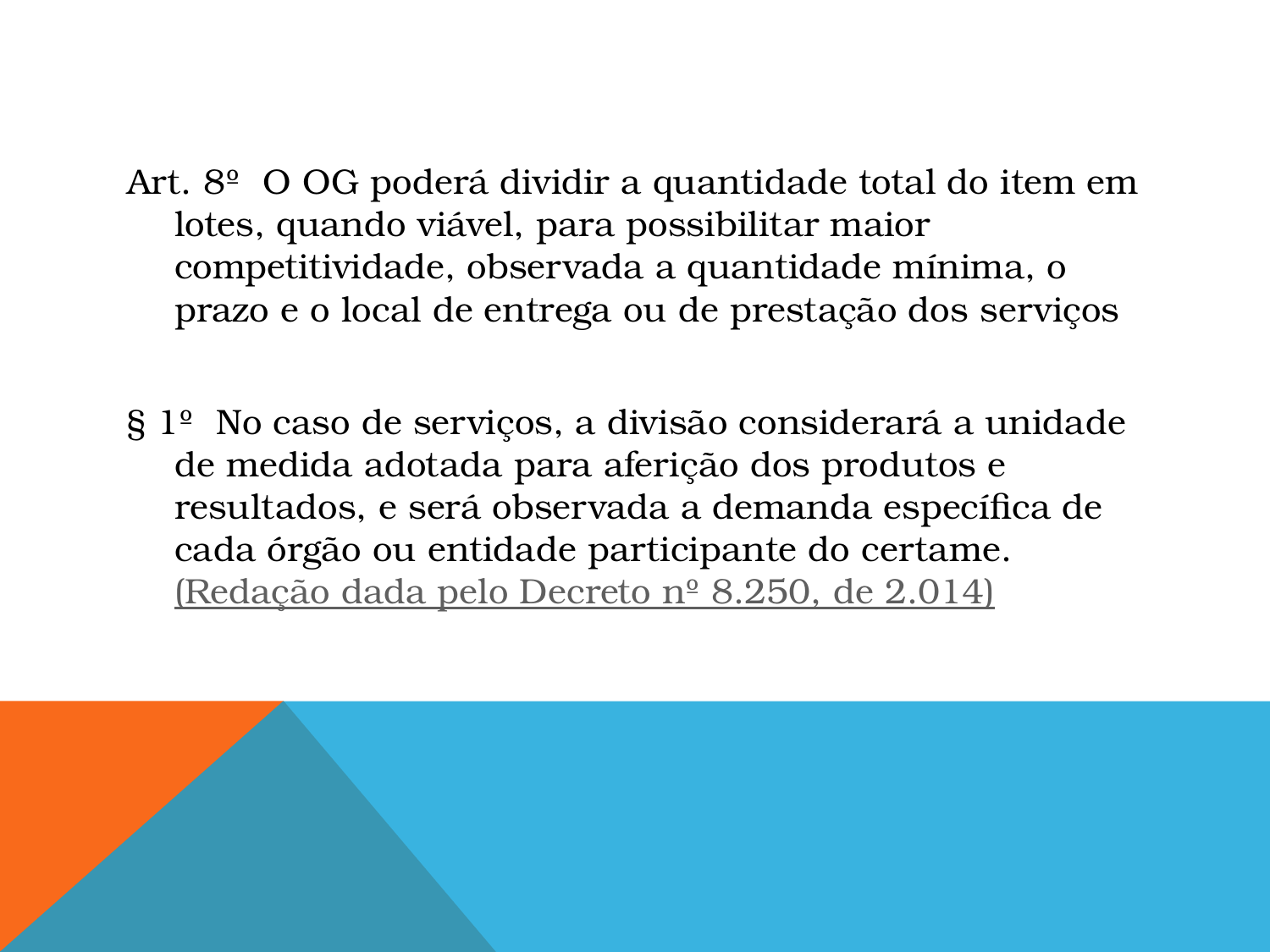

#
Art. 8º  O OG poderá dividir a quantidade total do item em lotes, quando viável, para possibilitar maior competitividade, observada a quantidade mínima, o prazo e o local de entrega ou de prestação dos serviços

§ 1º  No caso de serviços, a divisão considerará a unidade de medida adotada para aferição dos produtos e resultados, e será observada a demanda específica de cada órgão ou entidade participante do certame.  (Redação dada pelo Decreto nº 8.250, de 2.014)